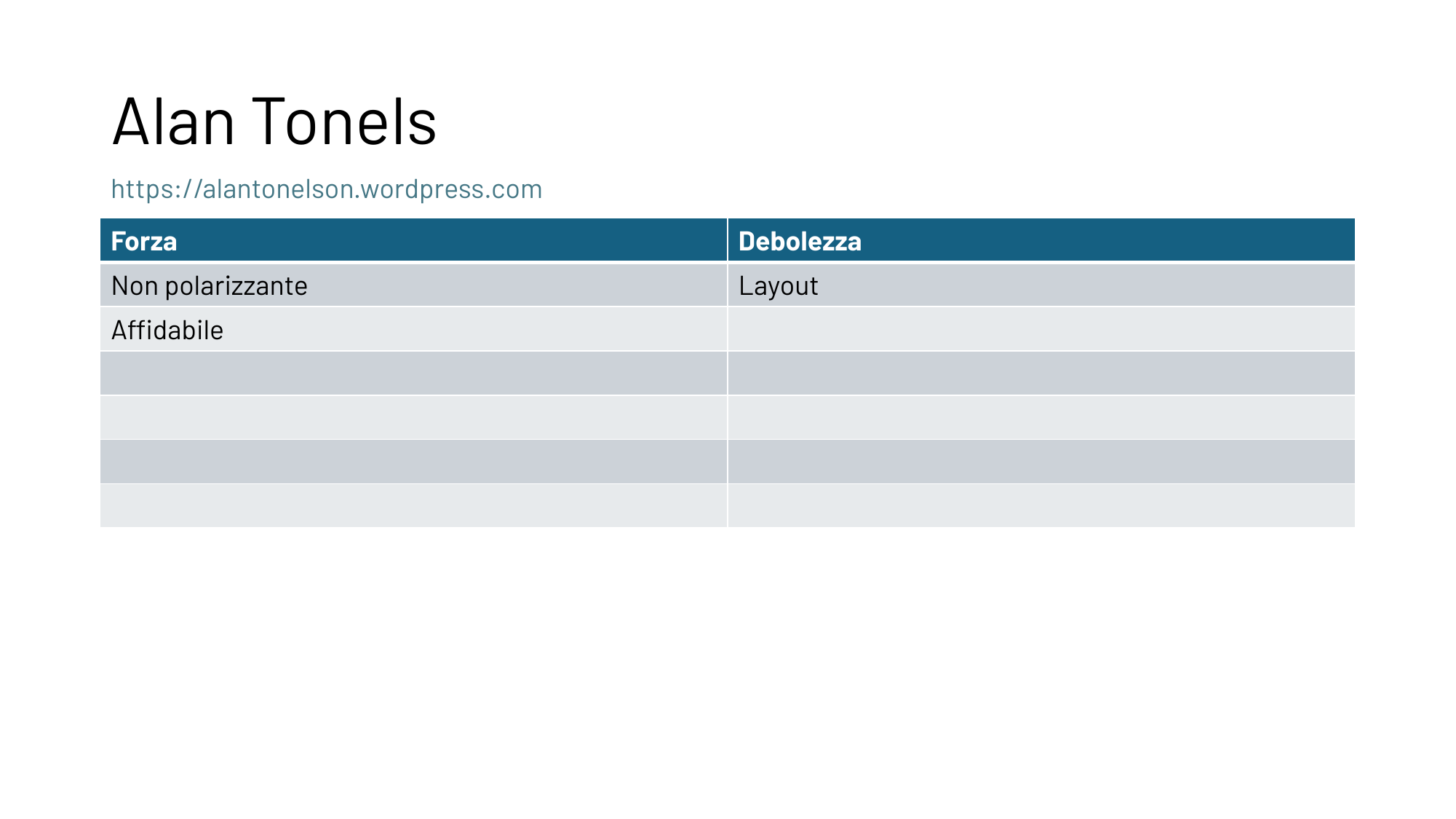

# Alan Tonels
https://alantonelson.wordpress.com

| Forza | Debolezza |
| --- | --- |
| Non polarizzante | Layout |
| Affidabile |  |
|  |  |
|  |  |
|  |  |
|  |  |